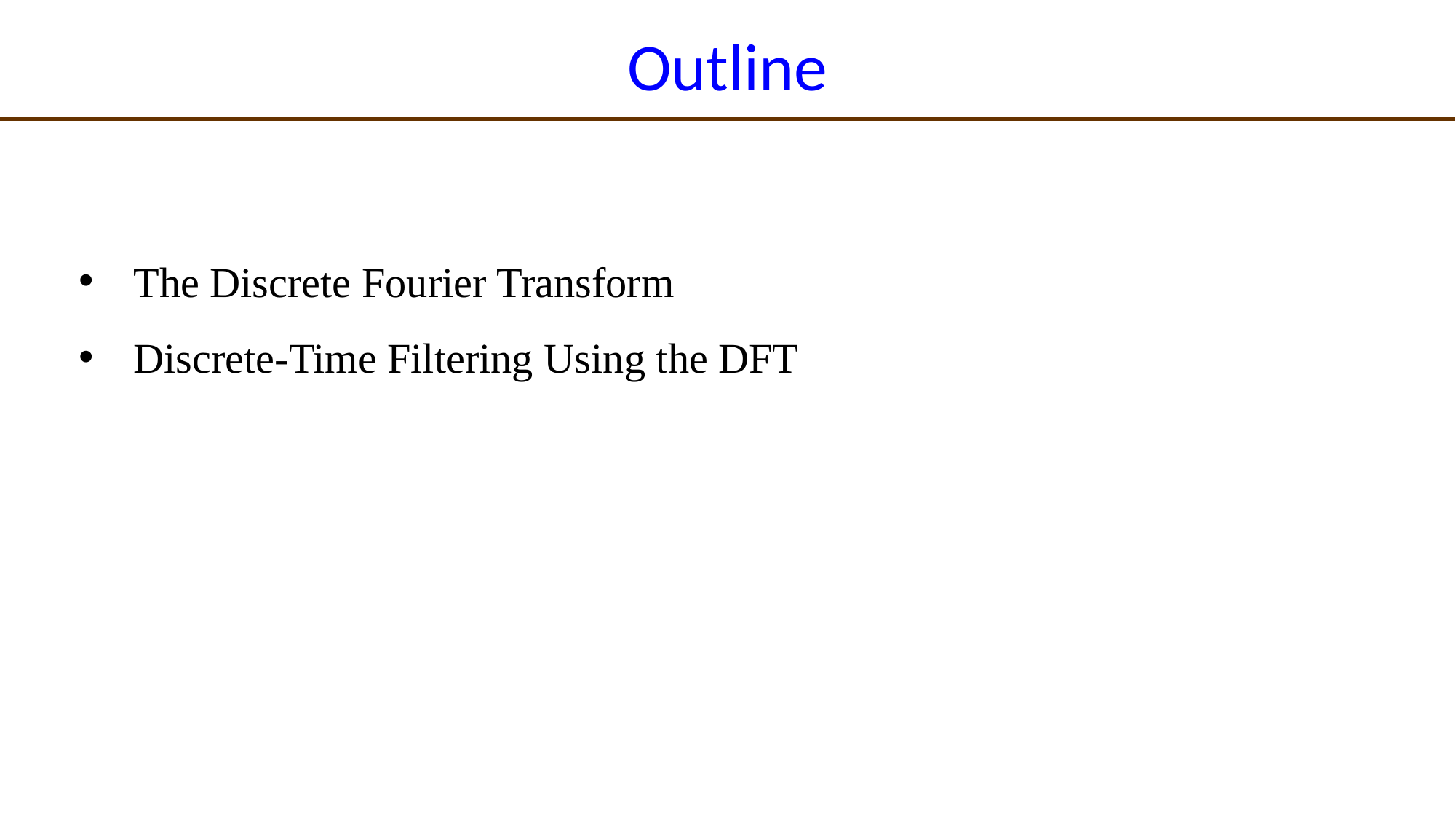

# Outline
The Discrete Fourier Transform
Discrete-Time Filtering Using the DFT